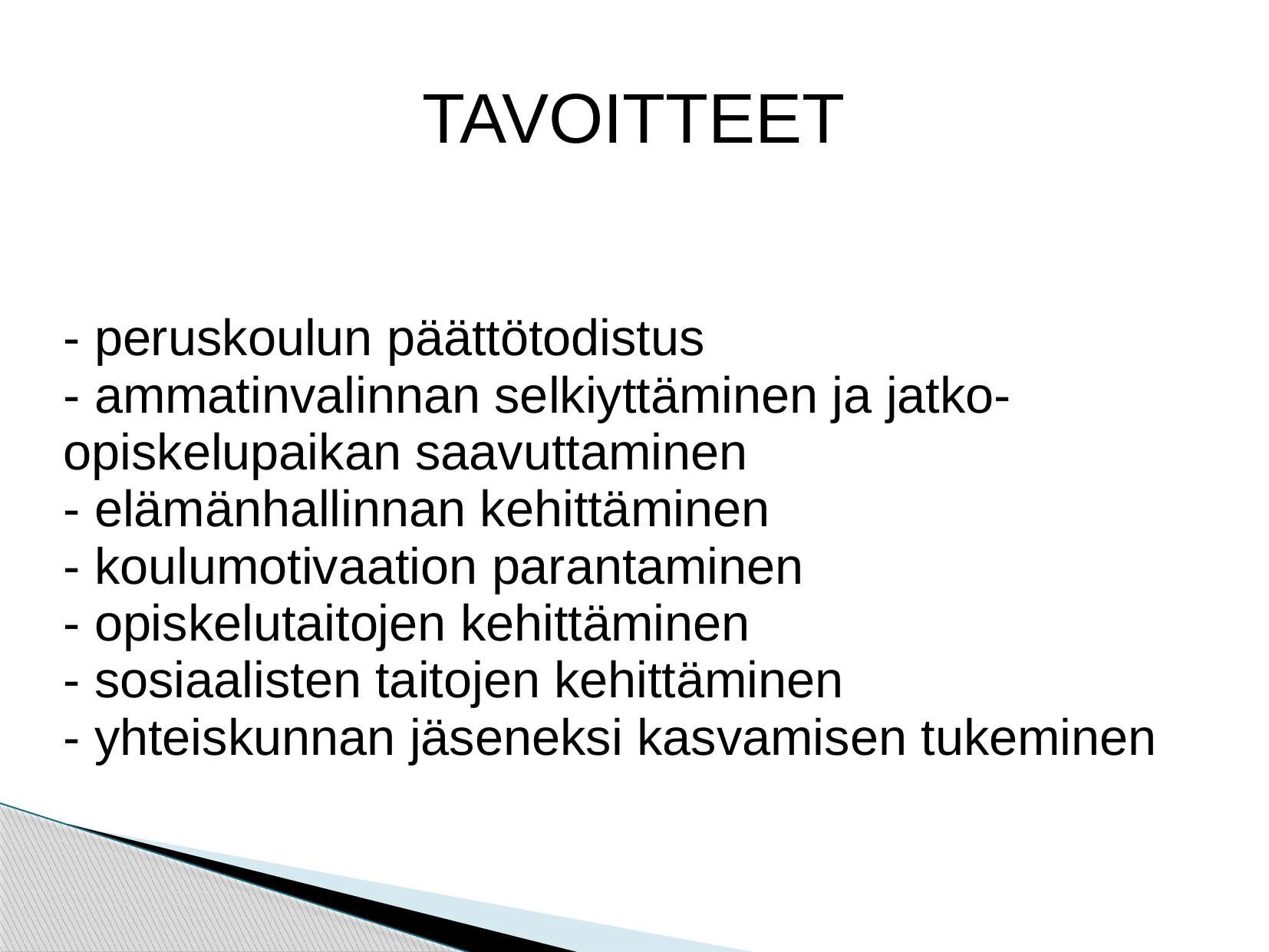

TAVOITTEET
- peruskoulun päättötodistus
- ammatinvalinnan selkiyttäminen ja jatko-opiskelupaikan saavuttaminen
- elämänhallinnan kehittäminen
- koulumotivaation parantaminen
- opiskelutaitojen kehittäminen
- sosiaalisten taitojen kehittäminen
- yhteiskunnan jäseneksi kasvamisen tukeminen